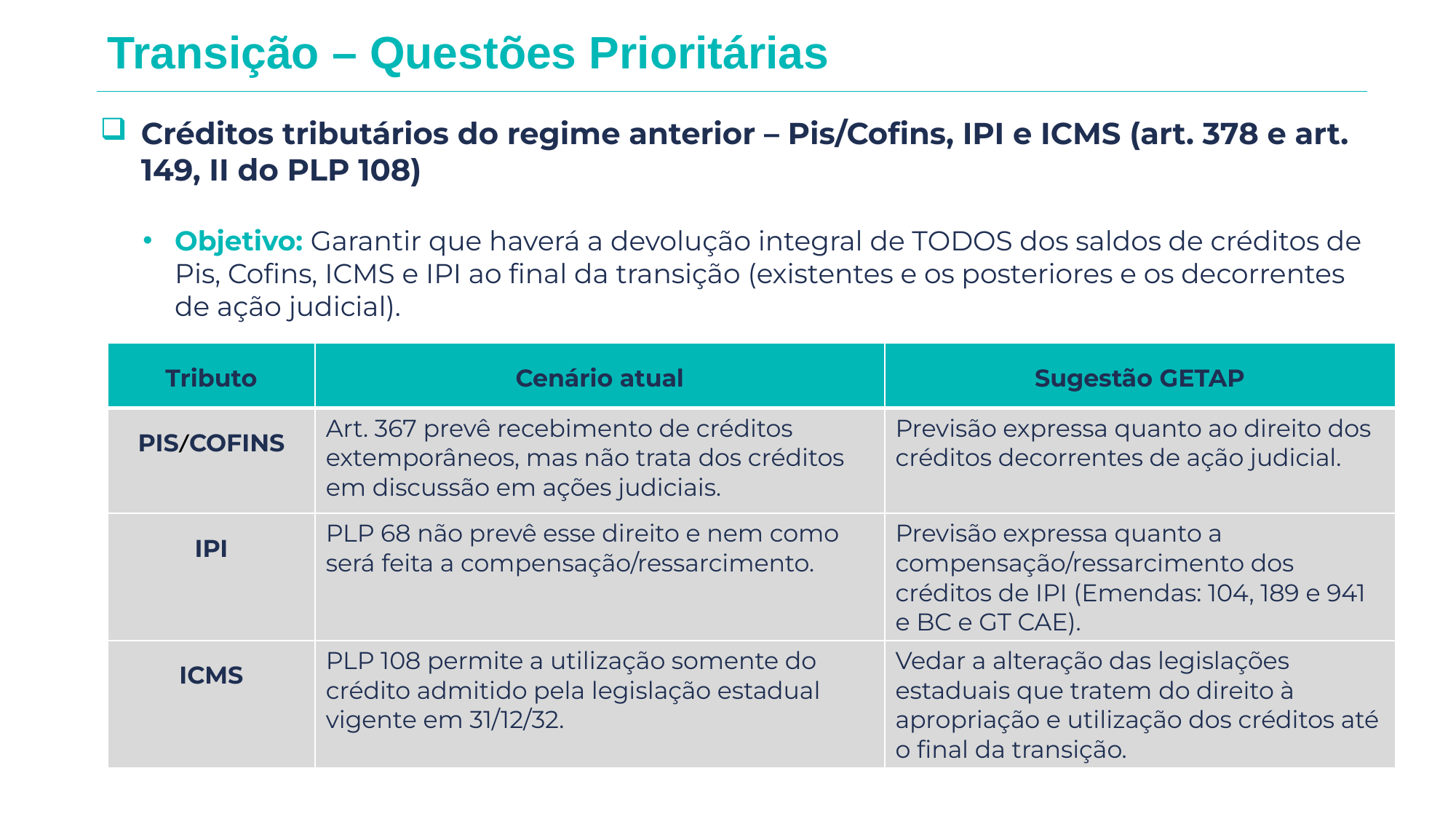

Transição – Questões Prioritárias

Créditos tributários do regime anterior – Pis/Cofins, IPI e ICMS (art. 378 e art. 149, II do PLP 108)

Objetivo: Garantir que haverá a devolução integral de TODOS dos saldos de créditos de Pis, Cofins, ICMS e IPI ao final da transição (existentes e os posteriores e os decorrentes de ação judicial).
| Tributo | Cenário atual | Sugestão GETAP |
| --- | --- | --- |
| PIS/COFINS | Art. 367 prevê recebimento de créditos extemporâneos, mas não trata dos créditos em discussão em ações judiciais. | Previsão expressa quanto ao direito dos créditos decorrentes de ação judicial. |
| IPI | PLP 68 não prevê esse direito e nem como será feita a compensação/ressarcimento. | Previsão expressa quanto a compensação/ressarcimento dos créditos de IPI (Emendas: 104, 189 e 941 e BC e GT CAE). |
| ICMS | PLP 108 permite a utilização somente do crédito admitido pela legislação estadual vigente em 31/12/32. | Vedar a alteração das legislações estaduais que tratem do direito à apropriação e utilização dos créditos até o final da transição. |